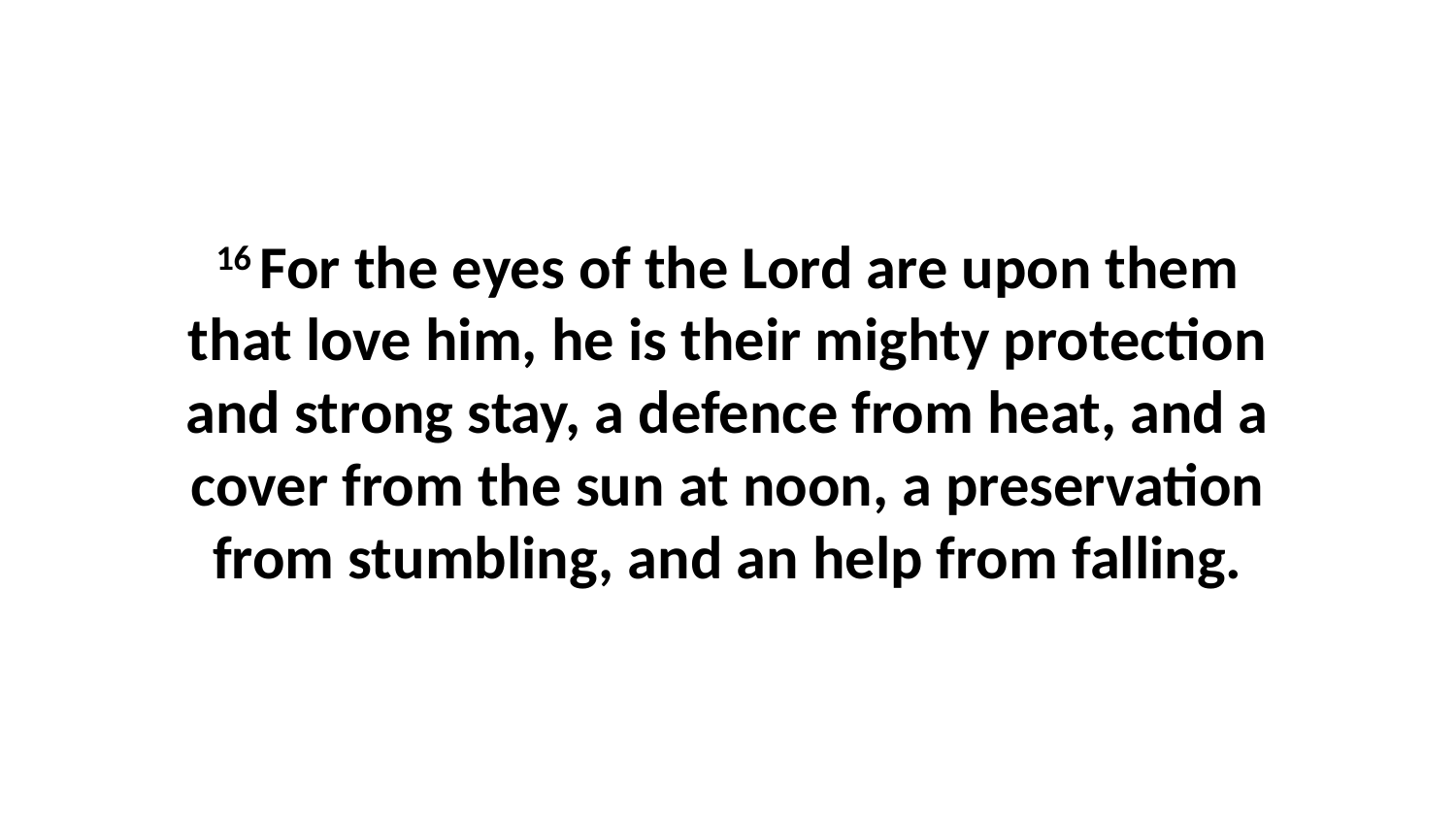

16 For the eyes of the Lord are upon them that love him, he is their mighty protection and strong stay, a defence from heat, and a cover from the sun at noon, a preservation from stumbling, and an help from falling.